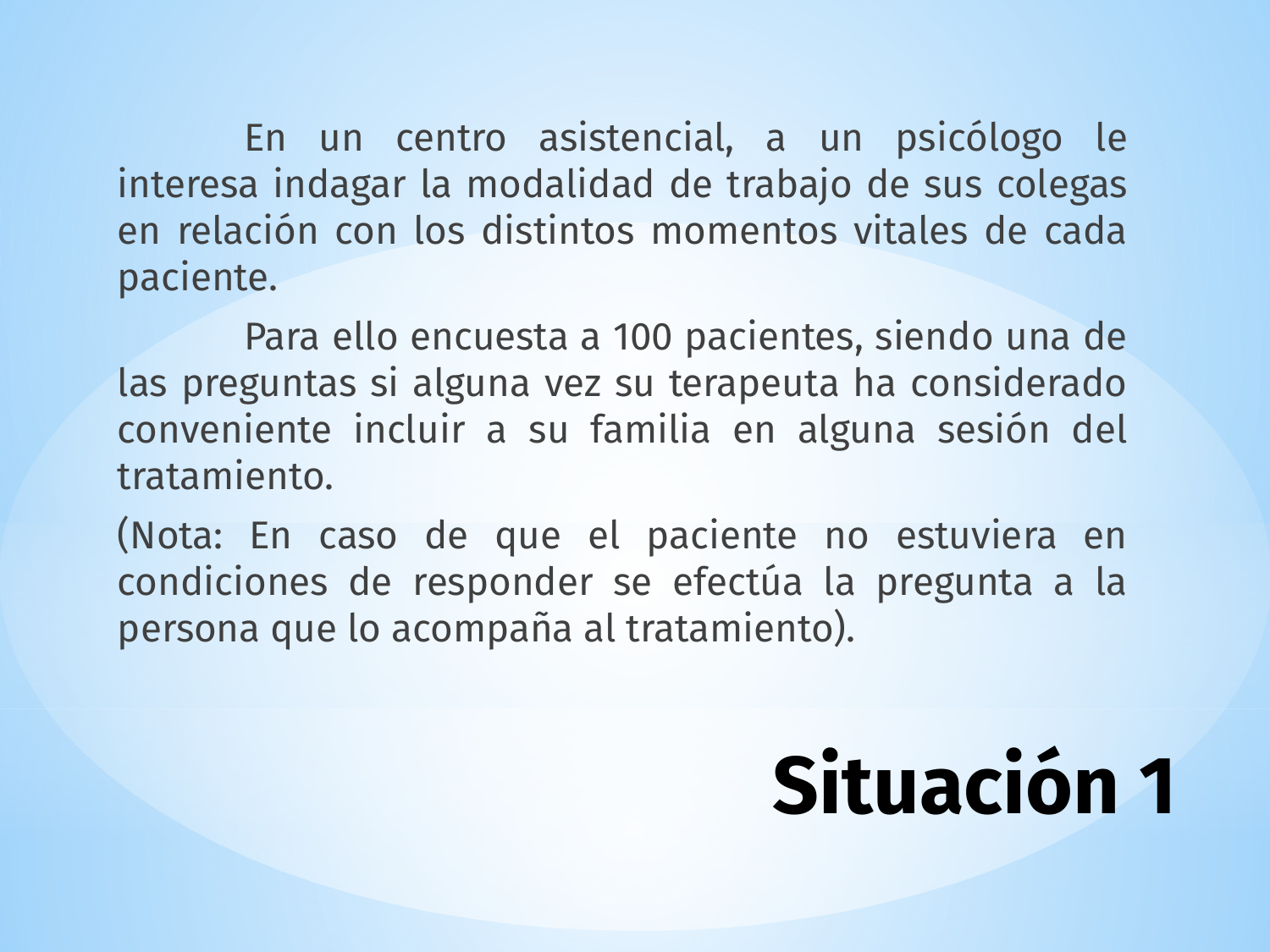

En un centro asistencial, a un psicólogo le interesa indagar la modalidad de trabajo de sus colegas en relación con los distintos momentos vitales de cada paciente.
	Para ello encuesta a 100 pacientes, siendo una de las preguntas si alguna vez su terapeuta ha considerado conveniente incluir a su familia en alguna sesión del tratamiento.
(Nota: En caso de que el paciente no estuviera en condiciones de responder se efectúa la pregunta a la persona que lo acompaña al tratamiento).

# Situación 1